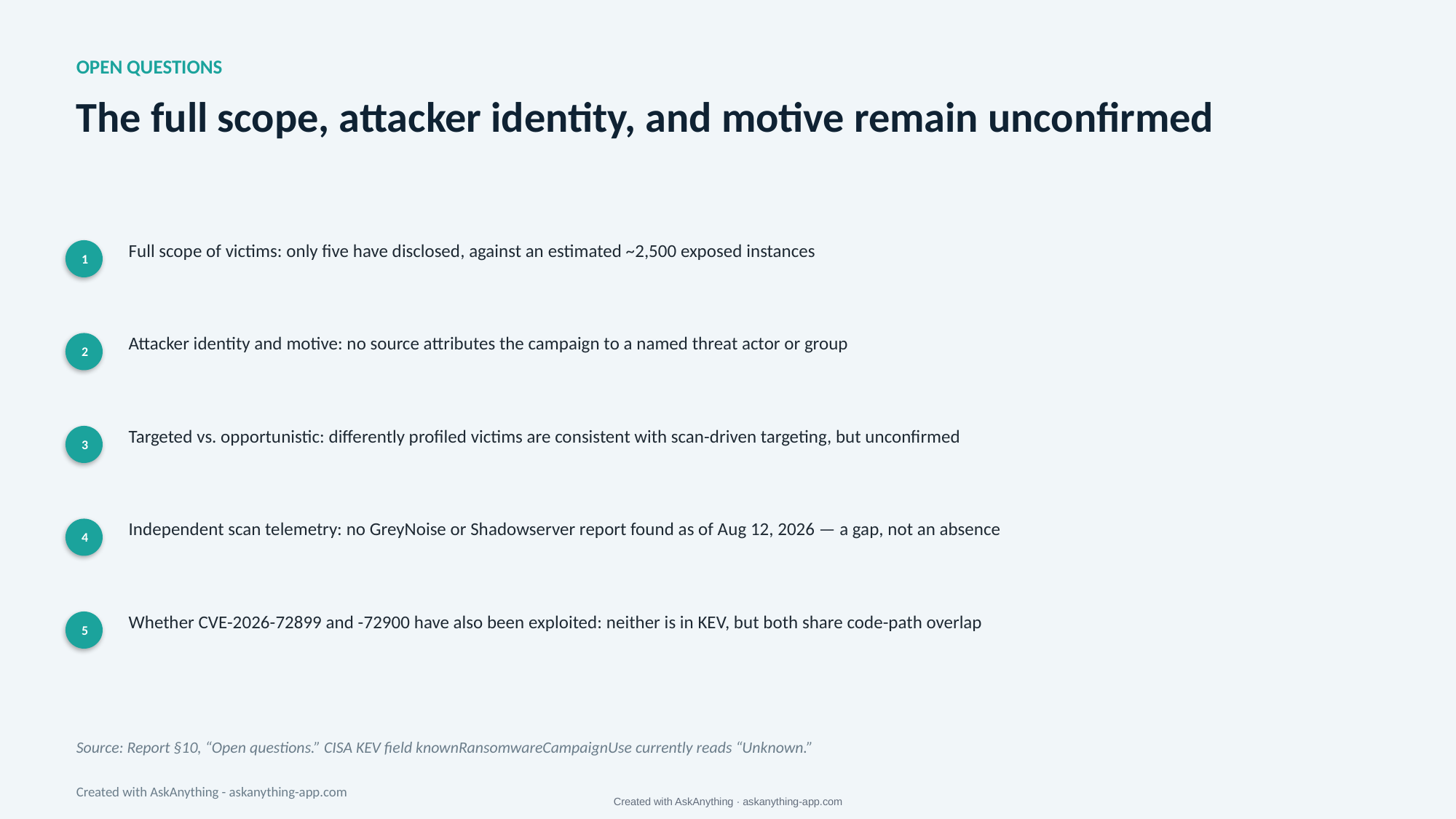

OPEN QUESTIONS
The full scope, attacker identity, and motive remain unconfirmed
Full scope of victims: only five have disclosed, against an estimated ~2,500 exposed instances
1
Attacker identity and motive: no source attributes the campaign to a named threat actor or group
2
Targeted vs. opportunistic: differently profiled victims are consistent with scan-driven targeting, but unconfirmed
3
Independent scan telemetry: no GreyNoise or Shadowserver report found as of Aug 12, 2026 — a gap, not an absence
4
Whether CVE-2026-72899 and -72900 have also been exploited: neither is in KEV, but both share code-path overlap
5
Source: Report §10, “Open questions.” CISA KEV field knownRansomwareCampaignUse currently reads “Unknown.”
Created with AskAnything - askanything-app.com
Created with AskAnything · askanything-app.com